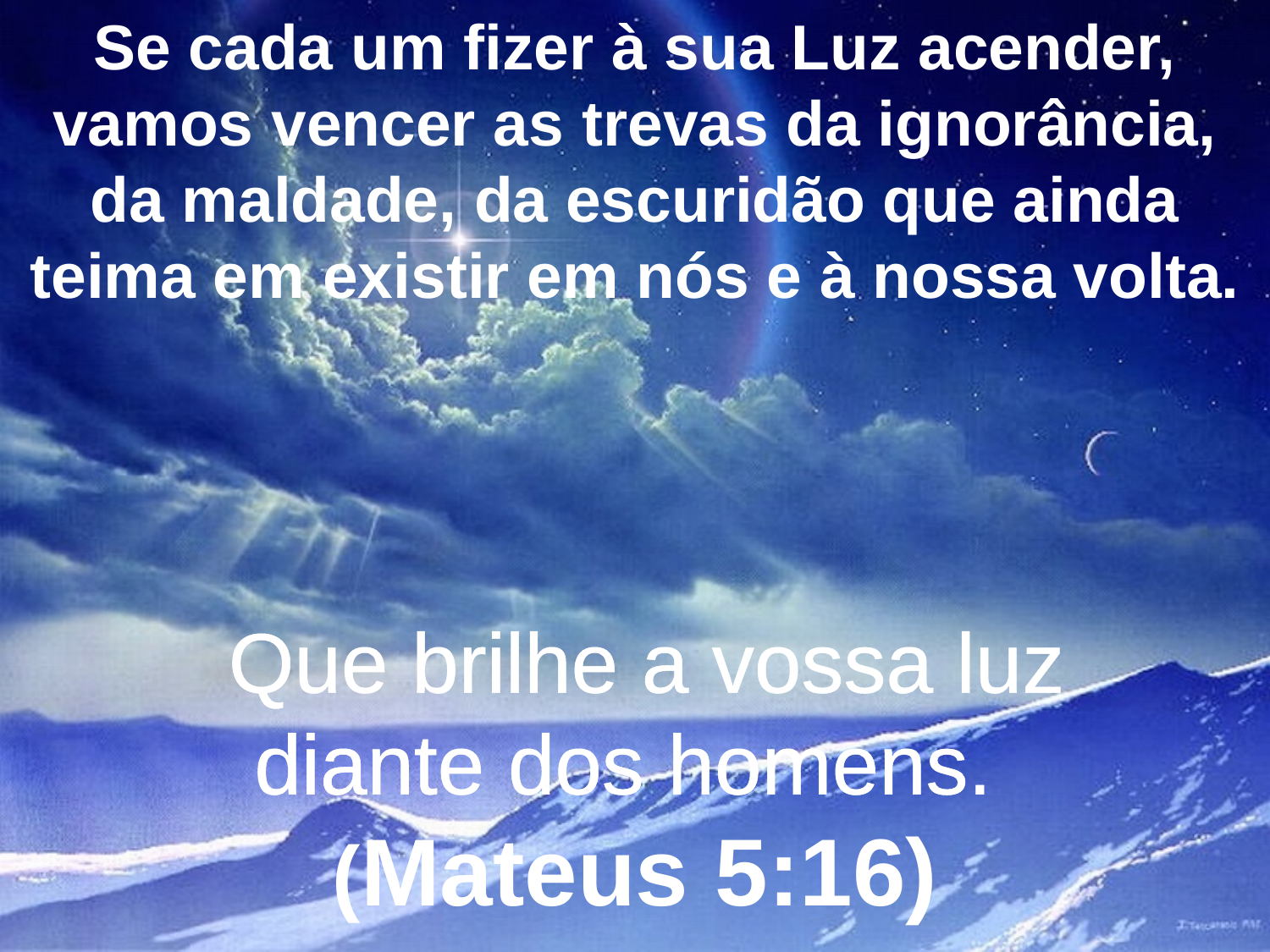

Se cada um fizer à sua Luz acender, vamos vencer as trevas da ignorância, da maldade, da escuridão que ainda teima em existir em nós e à nossa volta.

 Que brilhe a vossa luz
 diante dos homens.
(Mateus 5:16)